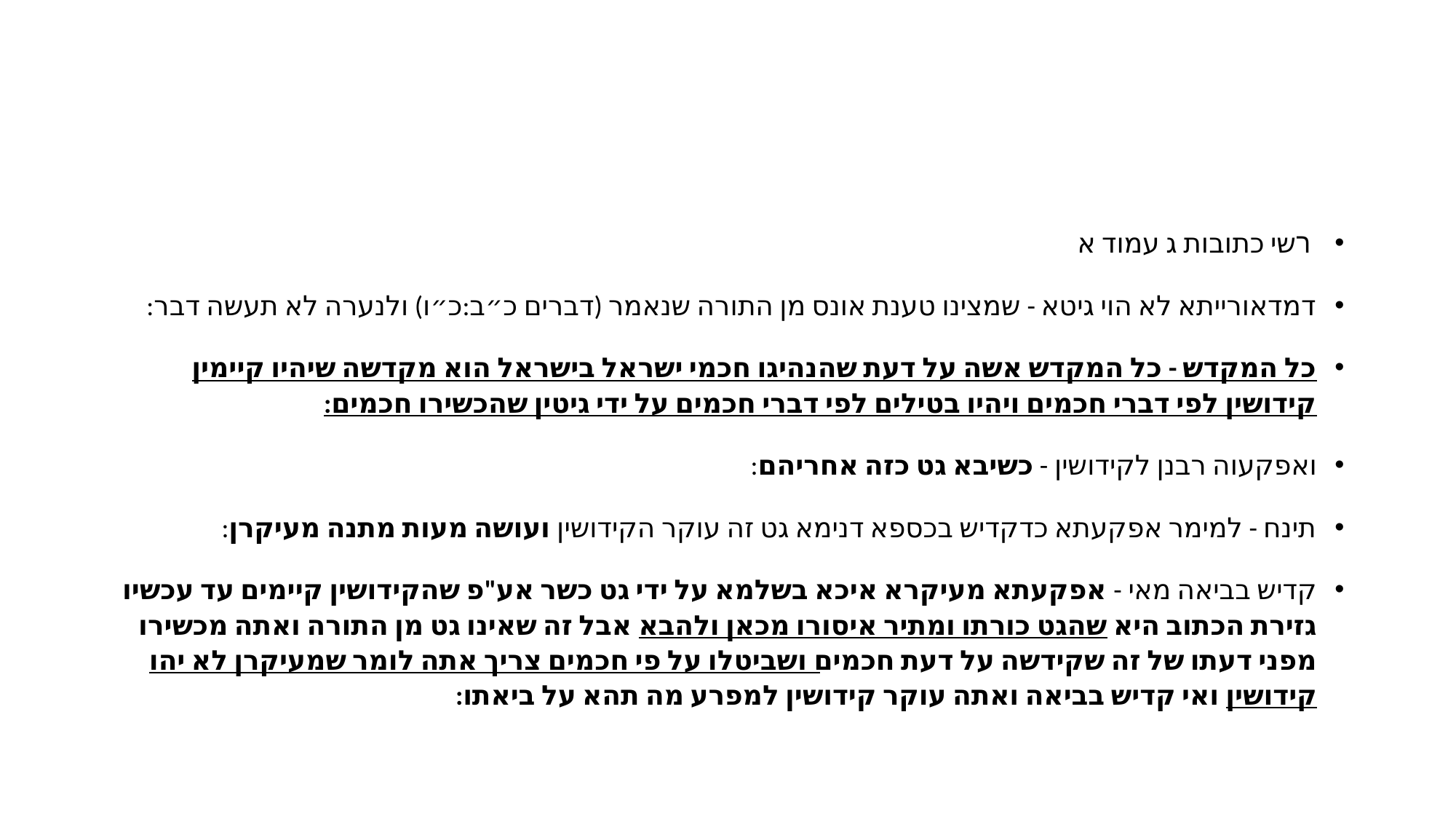

#
 רשי כתובות ג עמוד א
דמדאורייתא לא הוי גיטא - שמצינו טענת אונס מן התורה שנאמר (דברים כ״ב:כ״ו) ולנערה לא תעשה דבר:
כל המקדש - כל המקדש אשה על דעת שהנהיגו חכמי ישראל בישראל הוא מקדשה שיהיו קיימין קידושין לפי דברי חכמים ויהיו בטילים לפי דברי חכמים על ידי גיטין שהכשירו חכמים:
ואפקעוה רבנן לקידושין - כשיבא גט כזה אחריהם:
תינח - למימר אפקעתא כדקדיש בכספא דנימא גט זה עוקר הקידושין ועושה מעות מתנה מעיקרן:
קדיש בביאה מאי - אפקעתא מעיקרא איכא בשלמא על ידי גט כשר אע"פ שהקידושין קיימים עד עכשיו גזירת הכתוב היא שהגט כורתו ומתיר איסורו מכאן ולהבא אבל זה שאינו גט מן התורה ואתה מכשירו מפני דעתו של זה שקידשה על דעת חכמים ושביטלו על פי חכמים צריך אתה לומר שמעיקרן לא יהו קידושין ואי קדיש בביאה ואתה עוקר קידושין למפרע מה תהא על ביאתו: